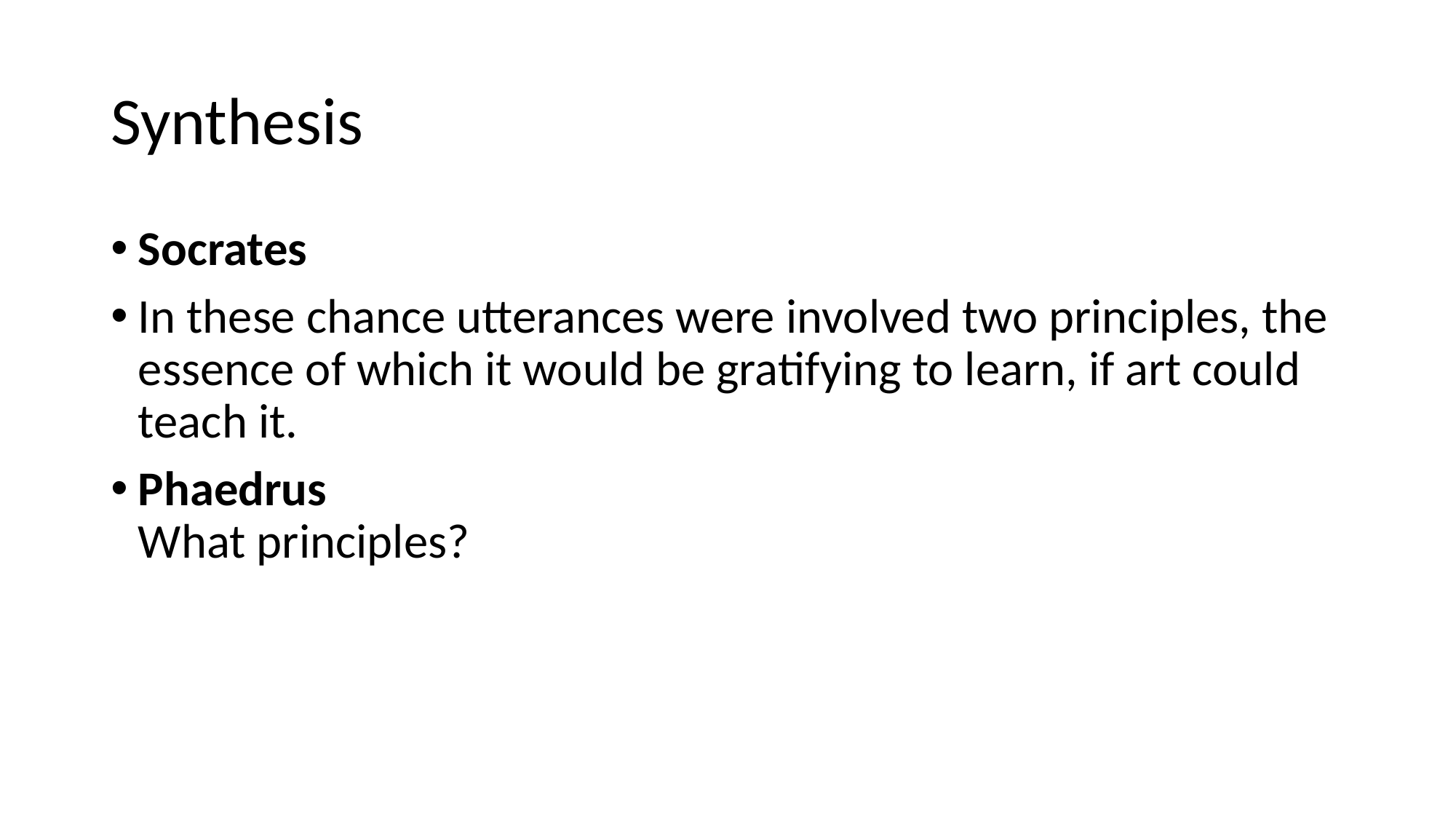

# Synthesis
Socrates
In these chance utterances were involved two principles, the essence of which it would be gratifying to learn, if art could teach it.
Phaedrus
What principles?